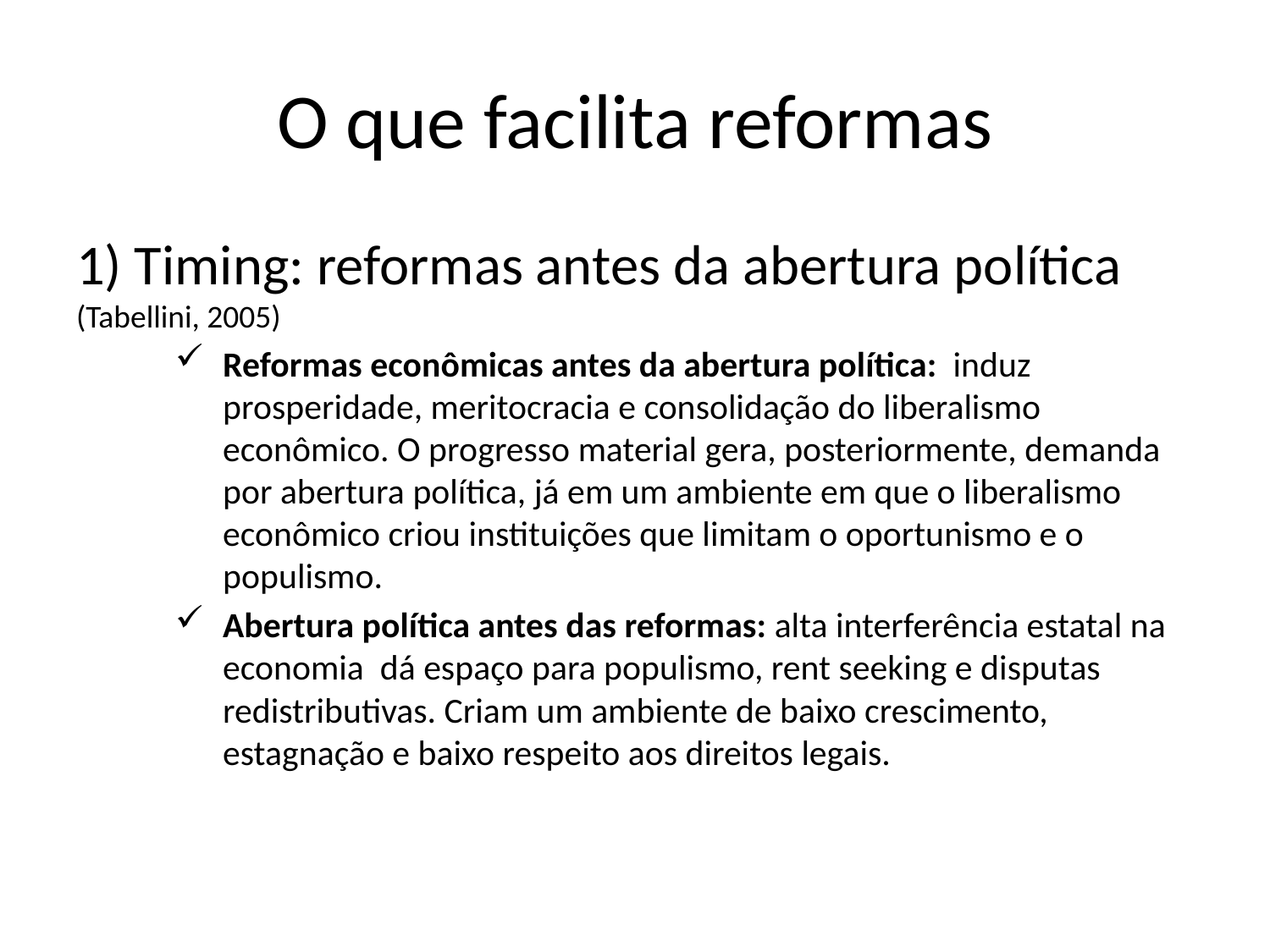

# O que facilita reformas
1) Timing: reformas antes da abertura política (Tabellini, 2005)
Reformas econômicas antes da abertura política:  induz prosperidade, meritocracia e consolidação do liberalismo econômico. O progresso material gera, posteriormente, demanda por abertura política, já em um ambiente em que o liberalismo econômico criou instituições que limitam o oportunismo e o populismo.
Abertura política antes das reformas: alta interferência estatal na economia  dá espaço para populismo, rent seeking e disputas redistributivas. Criam um ambiente de baixo crescimento, estagnação e baixo respeito aos direitos legais.